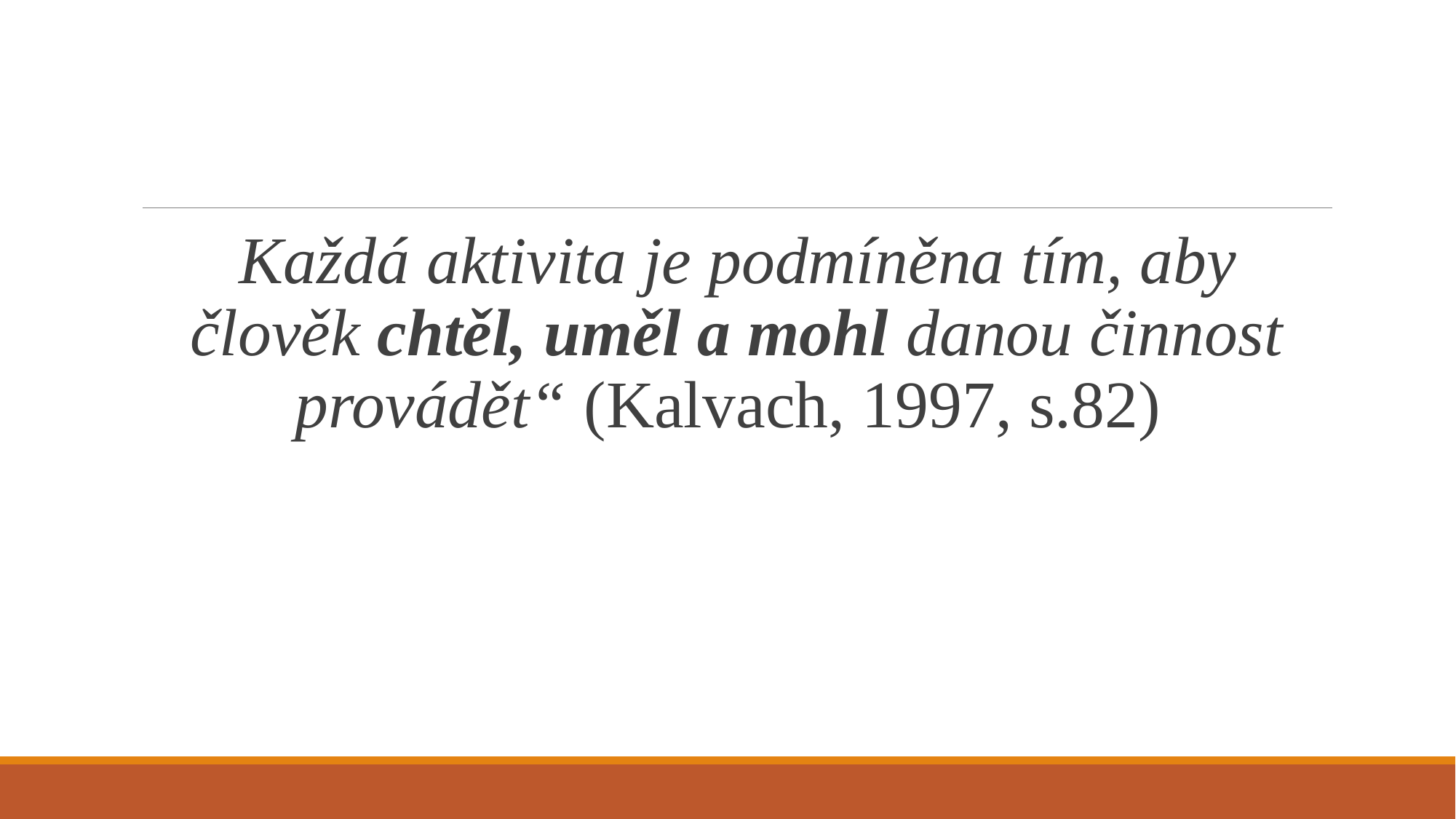

#
Každá aktivita je podmíněna tím, aby člověk chtěl, uměl a mohl danou činnost provádět“ (Kalvach, 1997, s.82)